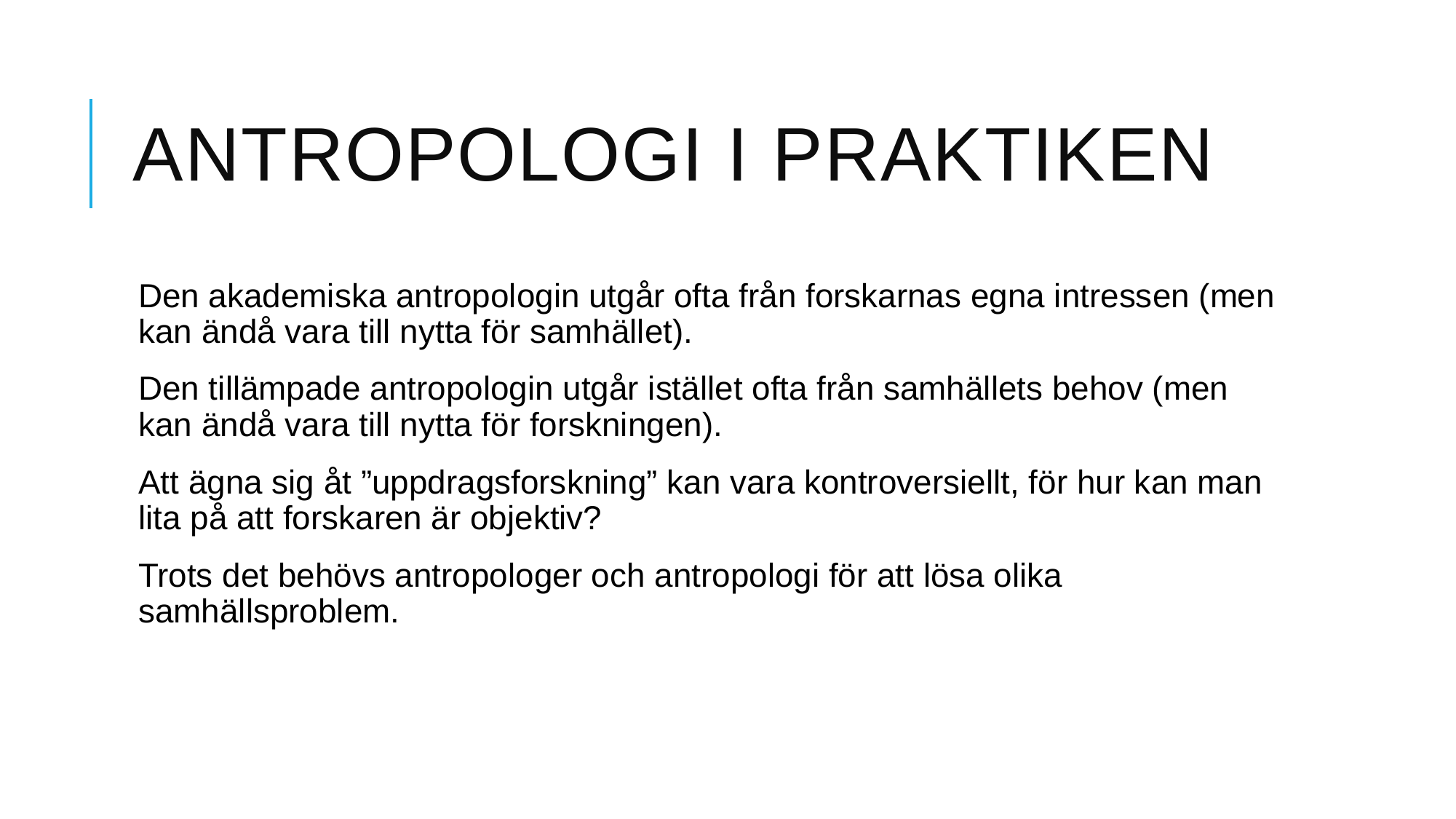

# Antropologi i praktiken
Den akademiska antropologin utgår ofta från forskarnas egna intressen (men kan ändå vara till nytta för samhället).
Den tillämpade antropologin utgår istället ofta från samhällets behov (men kan ändå vara till nytta för forskningen).
Att ägna sig åt ”uppdragsforskning” kan vara kontroversiellt, för hur kan man lita på att forskaren är objektiv?
Trots det behövs antropologer och antropologi för att lösa olika samhällsproblem.